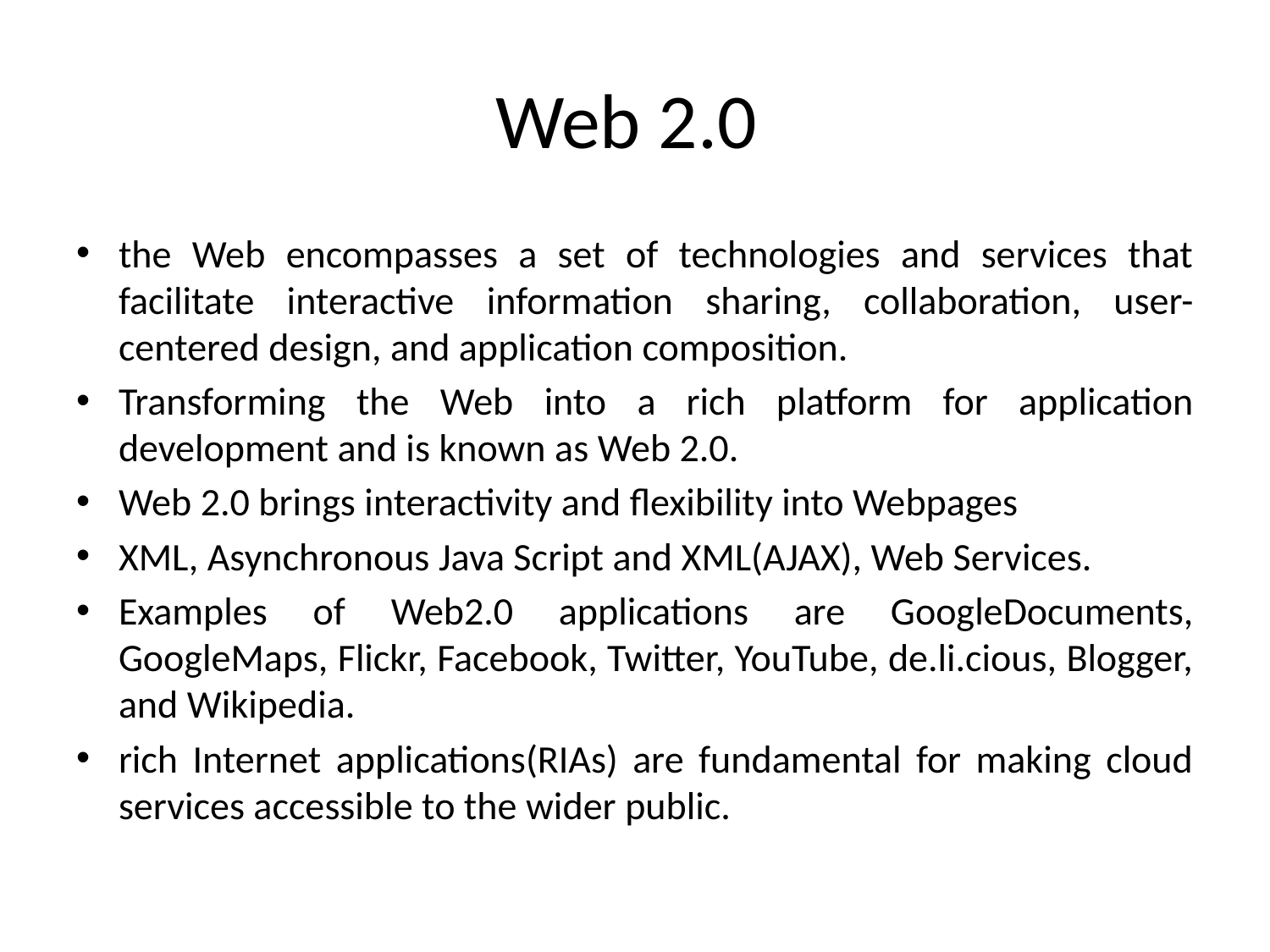

# Web 2.0
the Web encompasses a set of technologies and services that facilitate interactive information sharing, collaboration, user-centered design, and application composition.
Transforming the Web into a rich platform for application development and is known as Web 2.0.
Web 2.0 brings interactivity and flexibility into Webpages
XML, Asynchronous Java Script and XML(AJAX), Web Services.
Examples of Web2.0 applications are GoogleDocuments, GoogleMaps, Flickr, Facebook, Twitter, YouTube, de.li.cious, Blogger, and Wikipedia.
rich Internet applications(RIAs) are fundamental for making cloud services accessible to the wider public.